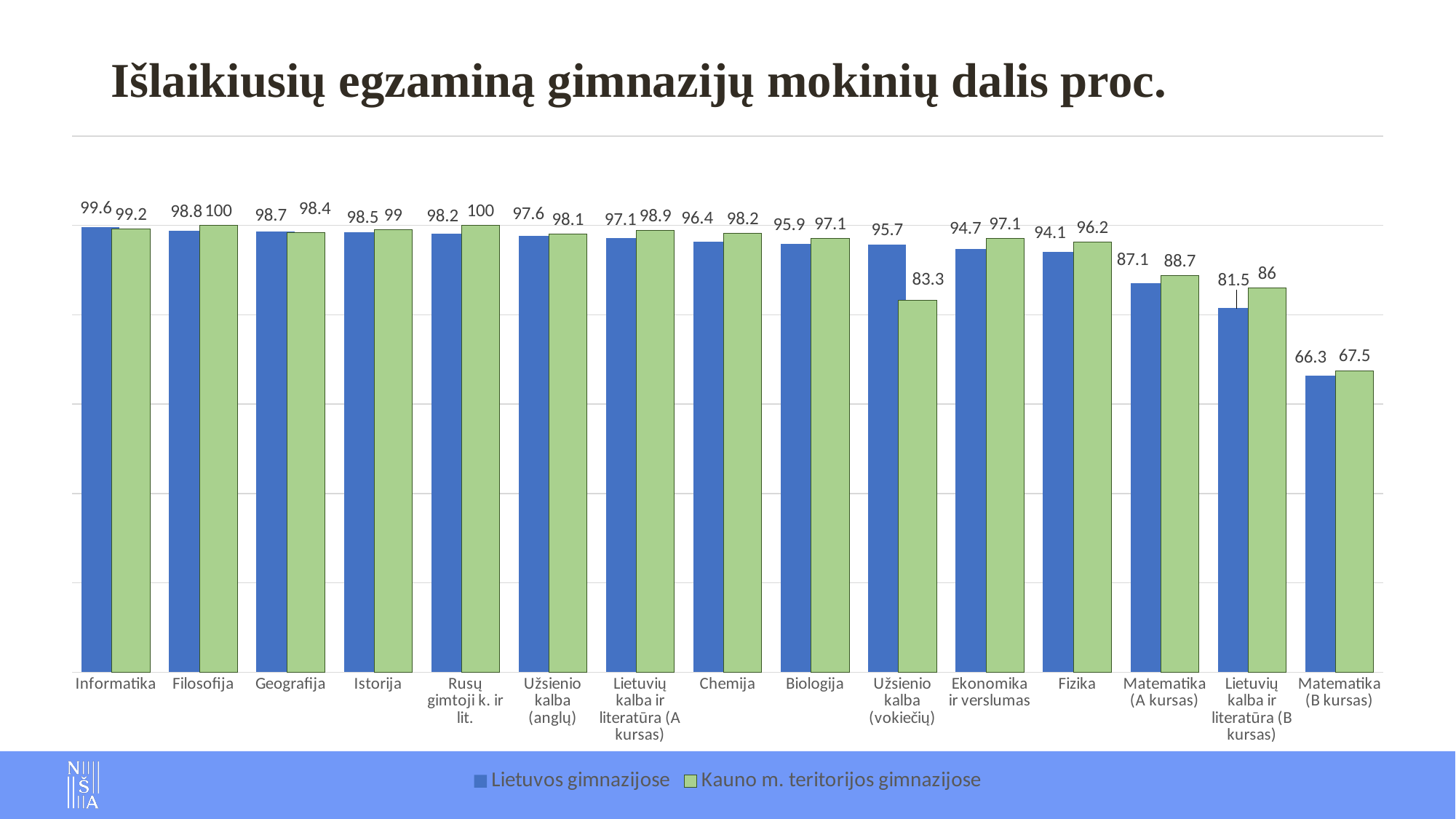

Išlaikiusių egzaminą gimnazijų mokinių dalis proc.

### Chart

| Category | Lietuvos gimnazijose | Kauno m. teritorijos gimnazijose |
|---|---|---|
| Informatika | 99.6 | 99.2 |
| Filosofija | 98.8 | 100.0 |
| Geografija | 98.7 | 98.4 |
| Istorija | 98.5 | 99.0 |
| Rusų gimtoji k. ir lit. | 98.2 | 100.0 |
| Užsienio kalba (anglų) | 97.6 | 98.1 |
| Lietuvių kalba ir literatūra (A kursas) | 97.1 | 98.9 |
| Chemija | 96.4 | 98.2 |
| Biologija | 95.9 | 97.1 |
| Užsienio kalba (vokiečių) | 95.7 | 83.3 |
| Ekonomika ir verslumas | 94.7 | 97.1 |
| Fizika | 94.1 | 96.2 |
| Matematika (A kursas) | 87.1 | 88.7 |
| Lietuvių kalba ir literatūra (B kursas) | 81.5 | 86.0 |
| Matematika (B kursas) | 66.3 | 67.5 |